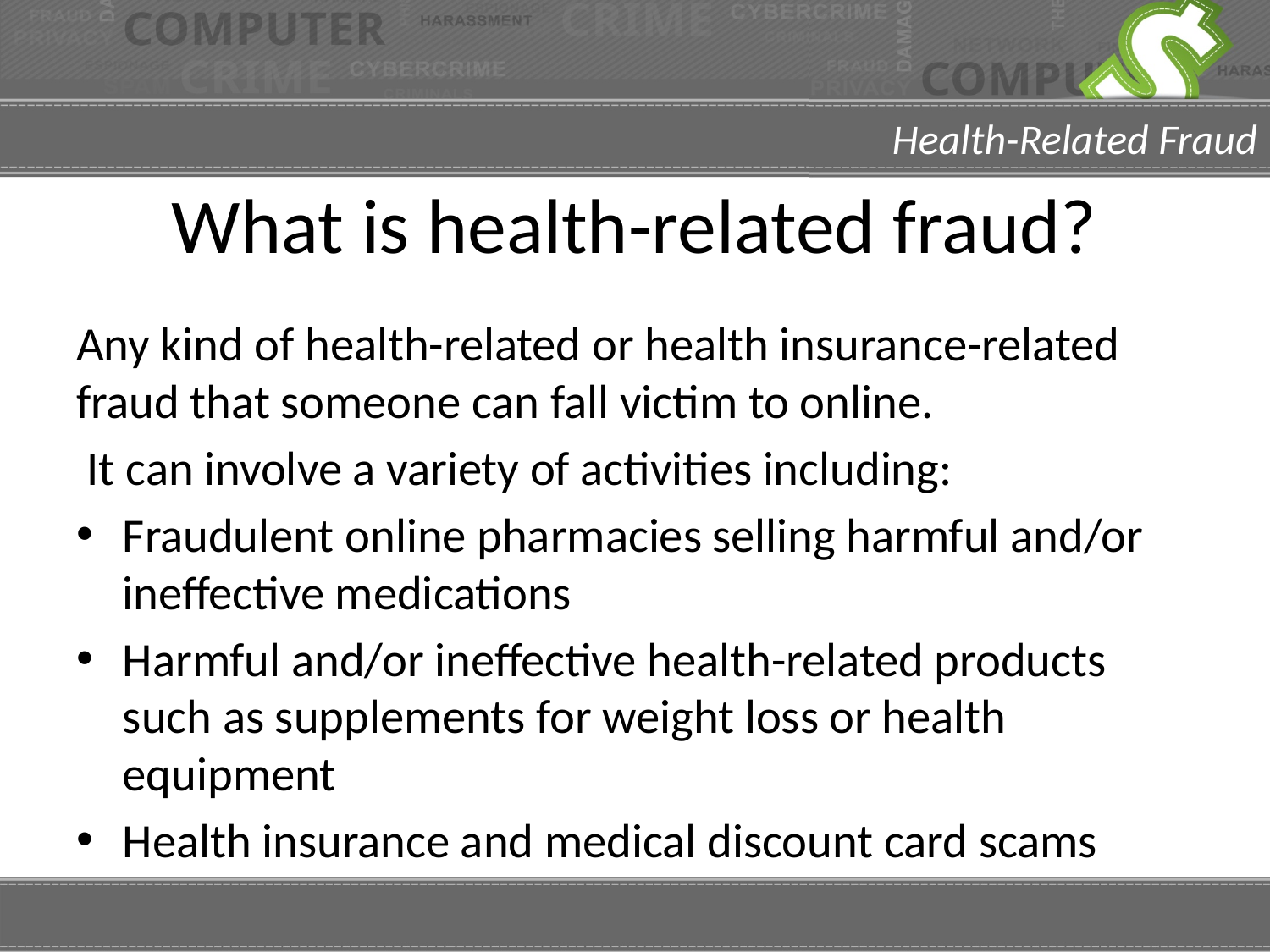

# What is health-related fraud?
Any kind of health-related or health insurance-related fraud that someone can fall victim to online.
 It can involve a variety of activities including:
Fraudulent online pharmacies selling harmful and/or ineffective medications
Harmful and/or ineffective health-related products such as supplements for weight loss or health equipment
Health insurance and medical discount card scams